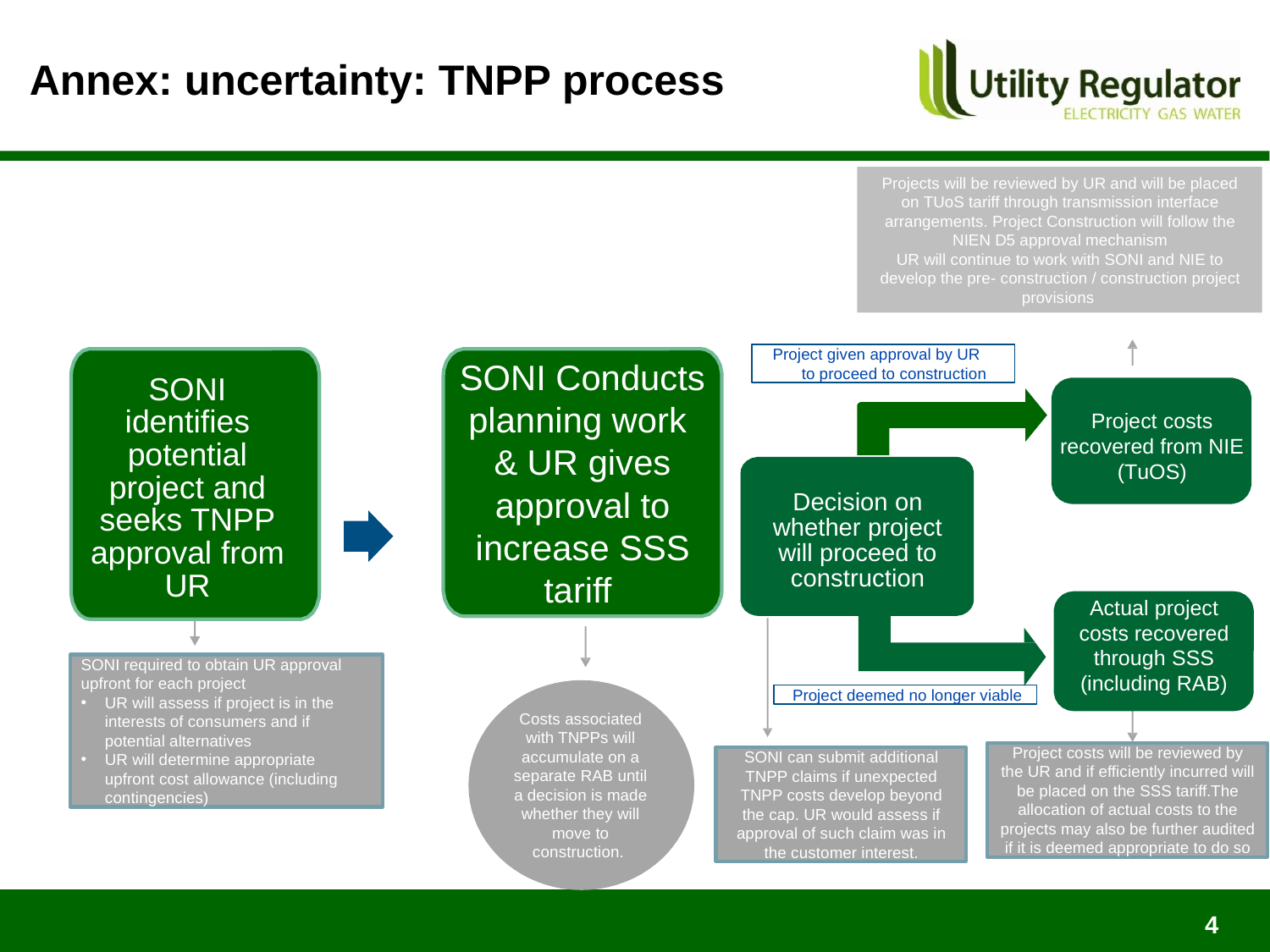

# Annex: uncertainty: TNPP process
Projects will be reviewed by UR and will be placed on TUoS tariff through transmission interface arrangements. Project Construction will follow the NIEN D5 approval mechanism
UR will continue to work with SONI and NIE to develop the pre- construction / construction project provisions
Projects will be reviewed by UR and will be placed on TUoS tariff through transmission interface arrangements. (FD483)
UR will continue to work with SONI and NIE to develop the pre- construction / construction project provisions (FD 485)

Project given approval by UR to proceed to construction

Project costs recovered from NIE (TuOS)

Decision on whether project will proceed to construction

Actual project costs recovered through SSS

SONI required to obtain UR approval upfront for each project
UR will assess if project is in the interests of consumers and if potential alternatives
UR will determine appropriate upfront cost allowance (including contingencies)
Project deemed no longer viable

Project costs will be reviewed by the UR and if efficiently incurred will be placed on the SSS tariff.The allocation of actual costs to the projects may also be further audited if it is deemed appropriate to do so
SONI can submit additional TNPP claims if unexpected TNPP costs develop beyond the cap. UR would assess if approval of such claim was in the customer interest.

SONI Conducts planning work
& UR gives approval to increase SSS tariff
SONI identifies potential project and seeks TNPP approval from UR

Project costs recovered from NIE (TuOS)

Actual project costs recovered through SSS (including RAB)

Costs associated with TNPPs will accumulate on a separate RAB until a decision is made whether they will move to construction.
4